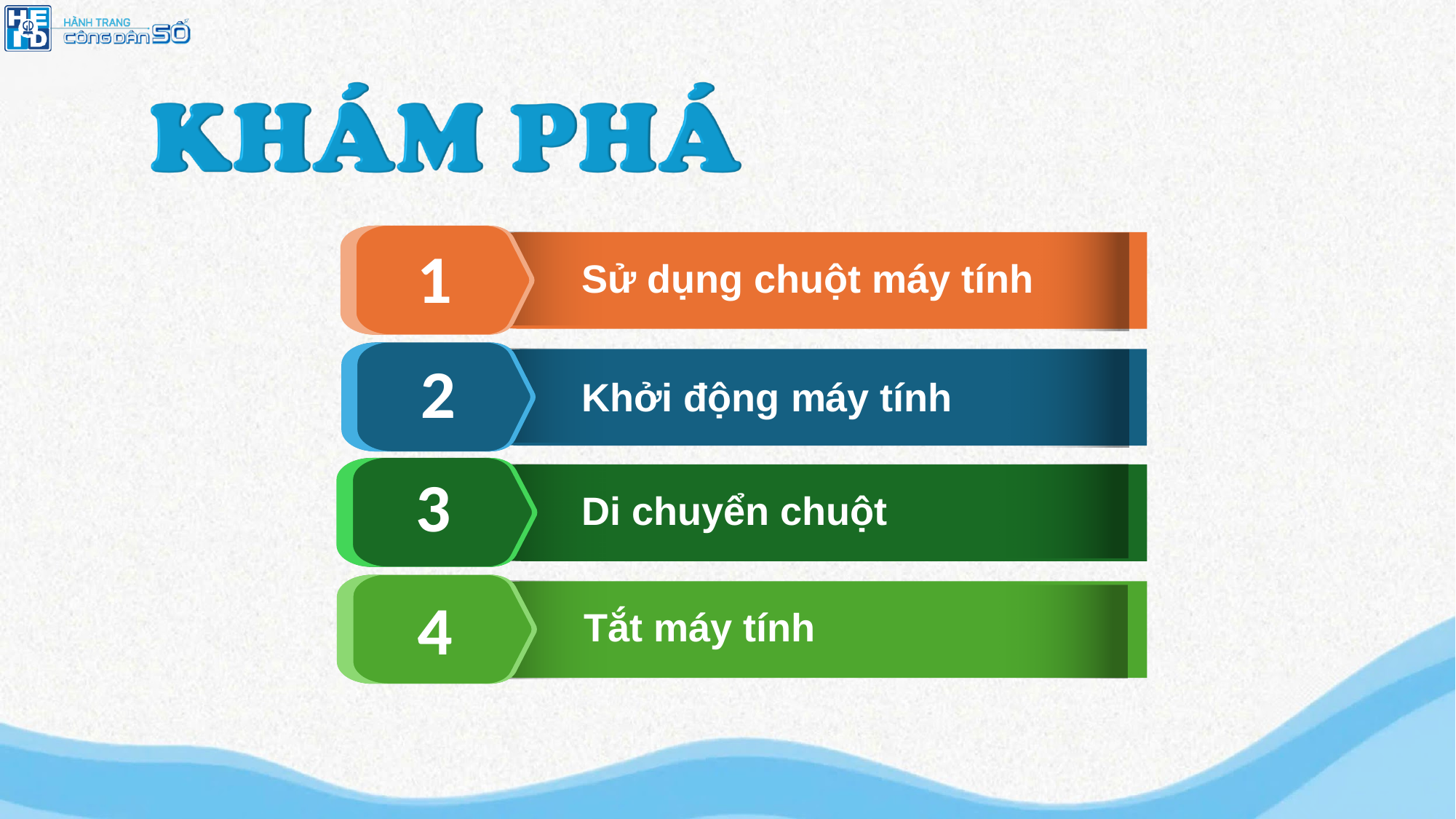

Sử dụng chuột máy tính
Khởi động máy tính
Di chuyển chuột
Tắt máy tính